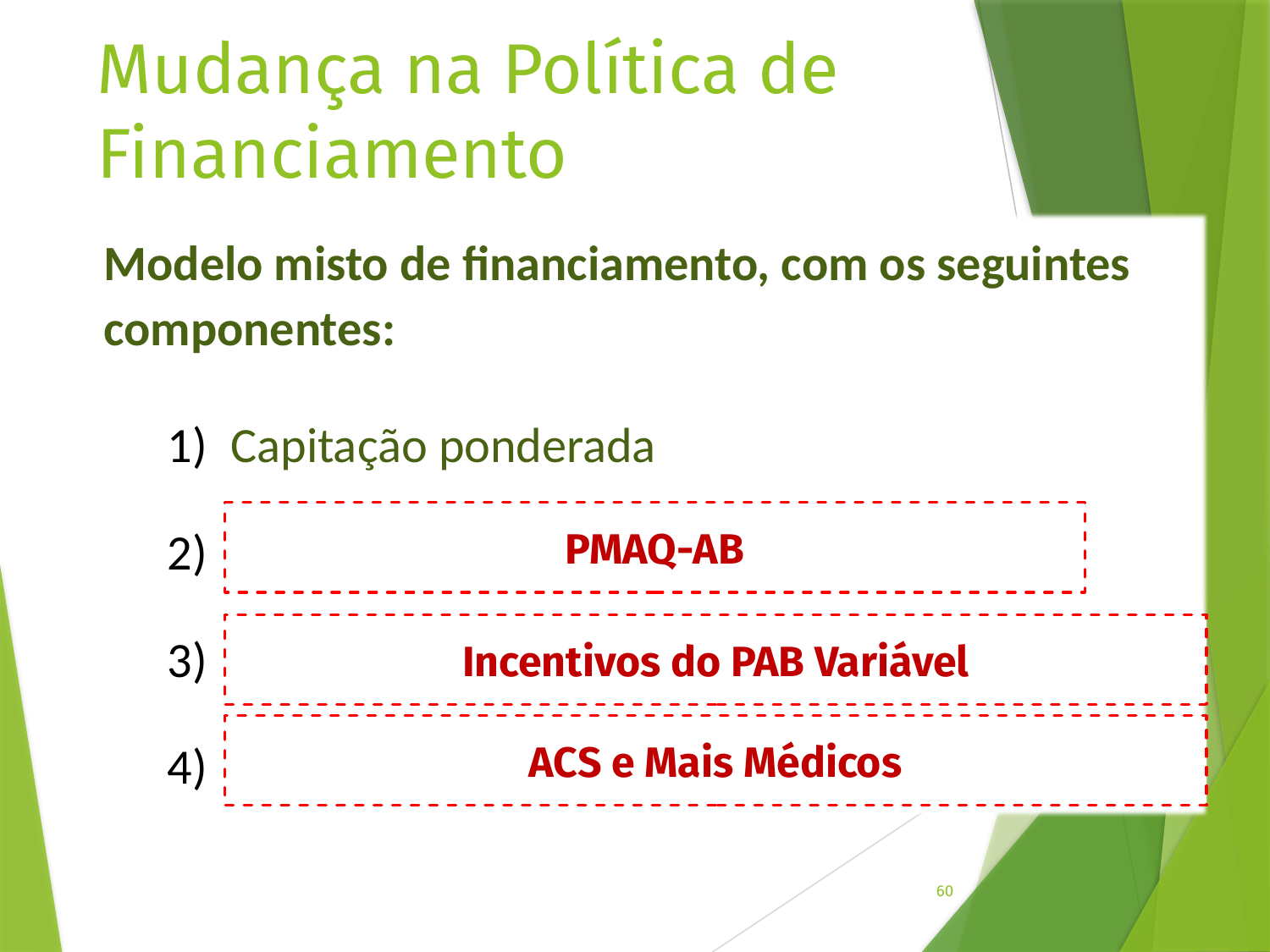

# Mudança na Política de Financiamento
Modelo misto de financiamento, com os seguintes componentes:

Capitação ponderada
Pagamento por desempenho
Incentivos a programas específicos/estratégicos
Provimento de profissionais
PMAQ-AB
Incentivos do PAB Variável
ACS e Mais Médicos
60